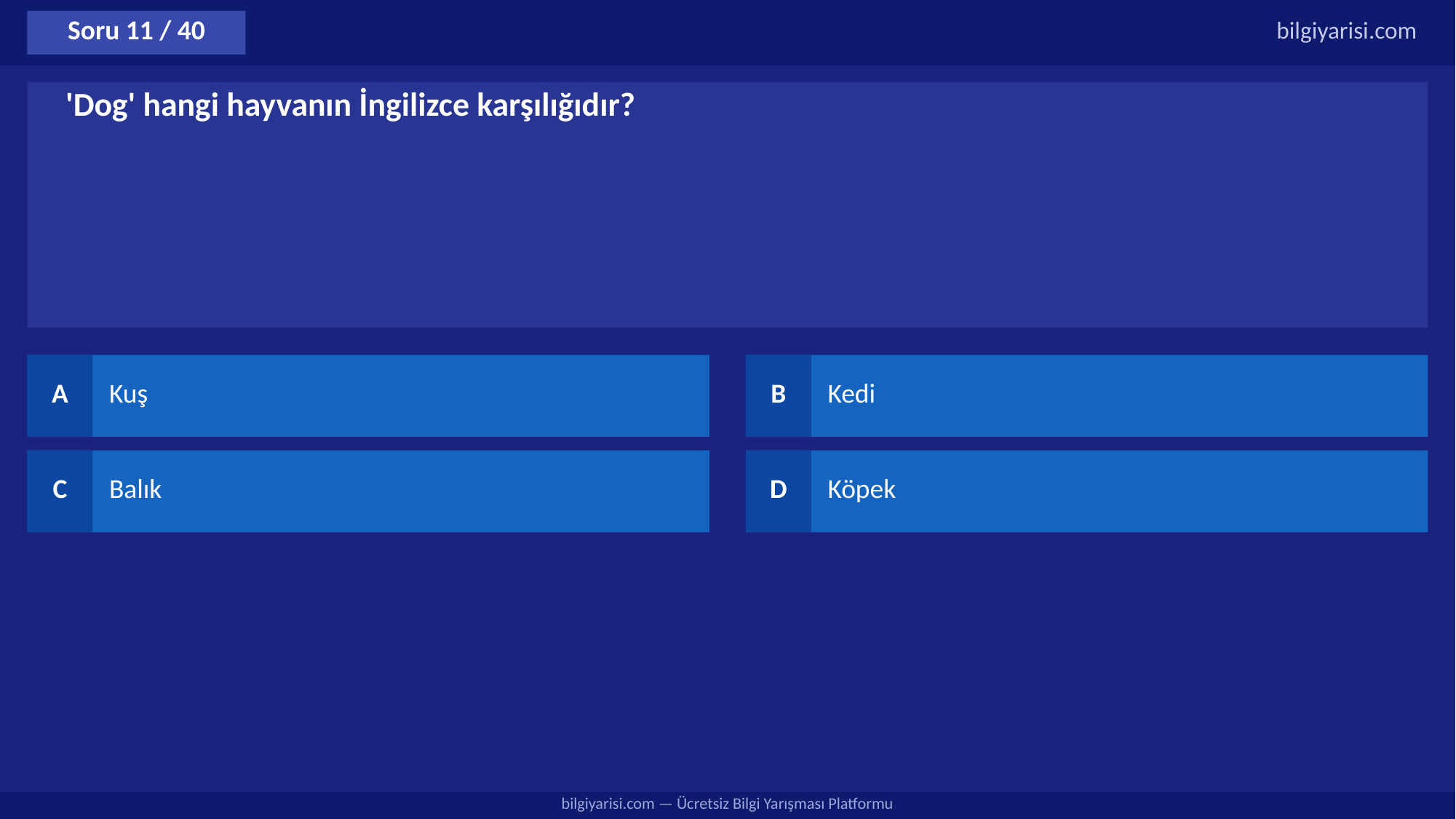

Soru 11 / 40
bilgiyarisi.com

'Dog' hangi hayvanın İngilizce karşılığıdır?

A
Kuş

B
Kedi

C
Balık

D
Köpek
bilgiyarisi.com — Ücretsiz Bilgi Yarışması Platformu